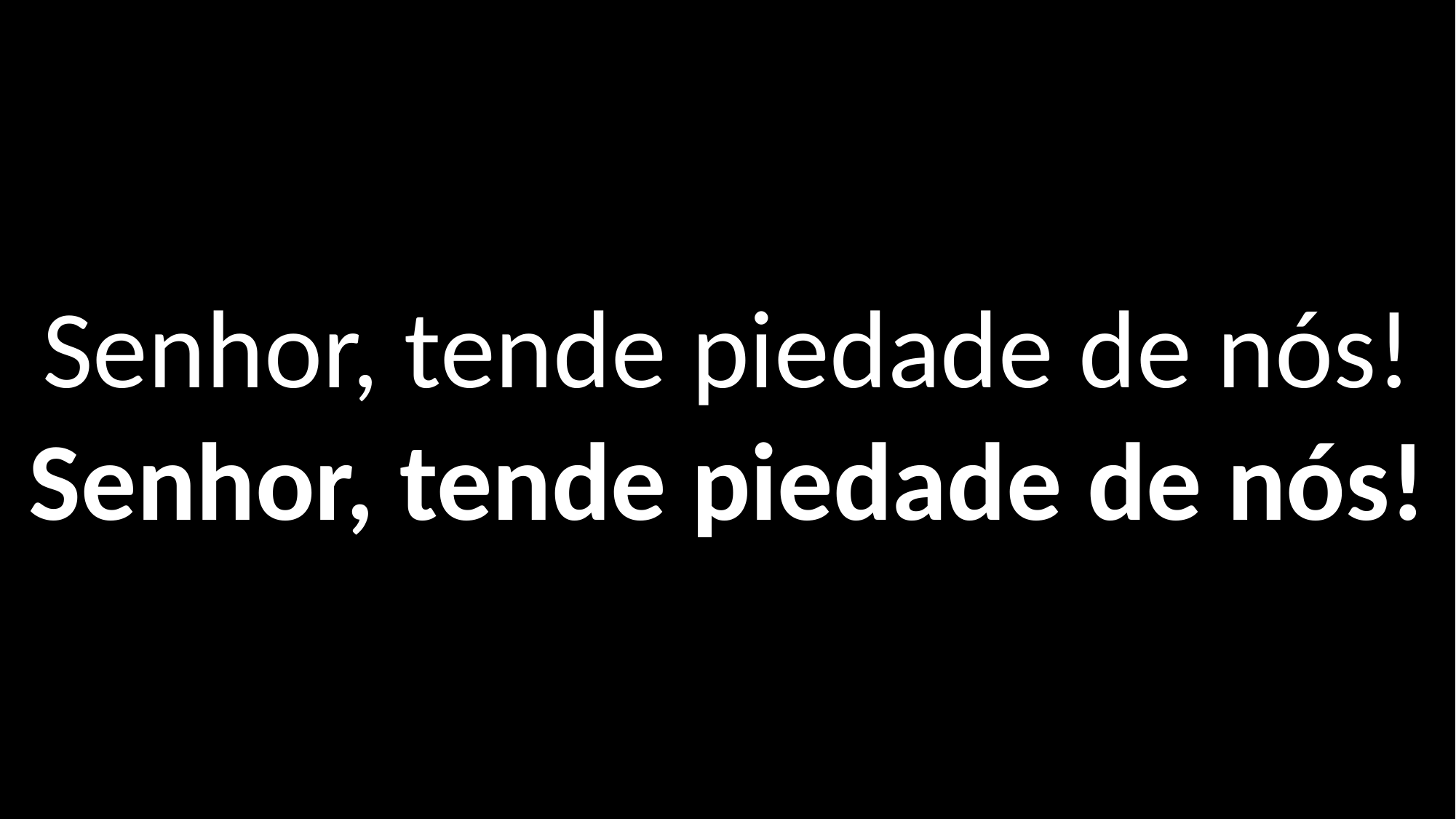

Senhor, tende piedade de nós!
Senhor, tende piedade de nós!